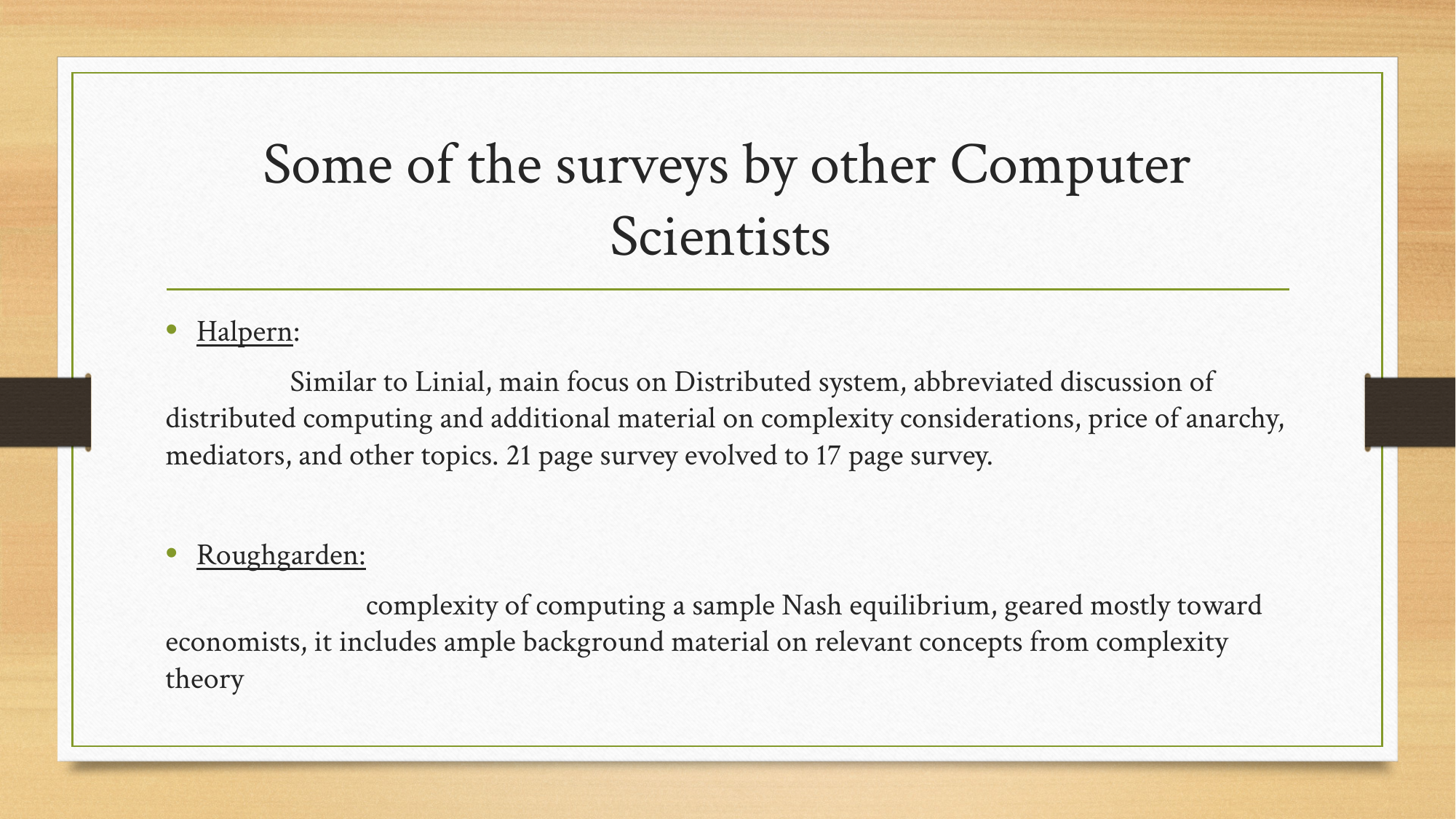

# Some of the surveys by other Computer Scientists
Halpern:
                  Similar to Linial, main focus on Distributed system, abbreviated discussion of distributed computing and additional material on complexity considerations, price of anarchy, mediators, and other topics. 21 page survey evolved to 17 page survey.

Roughgarden:
                             complexity of computing a sample Nash equilibrium, geared mostly toward economists, it includes ample background material on relevant concepts from complexity theory